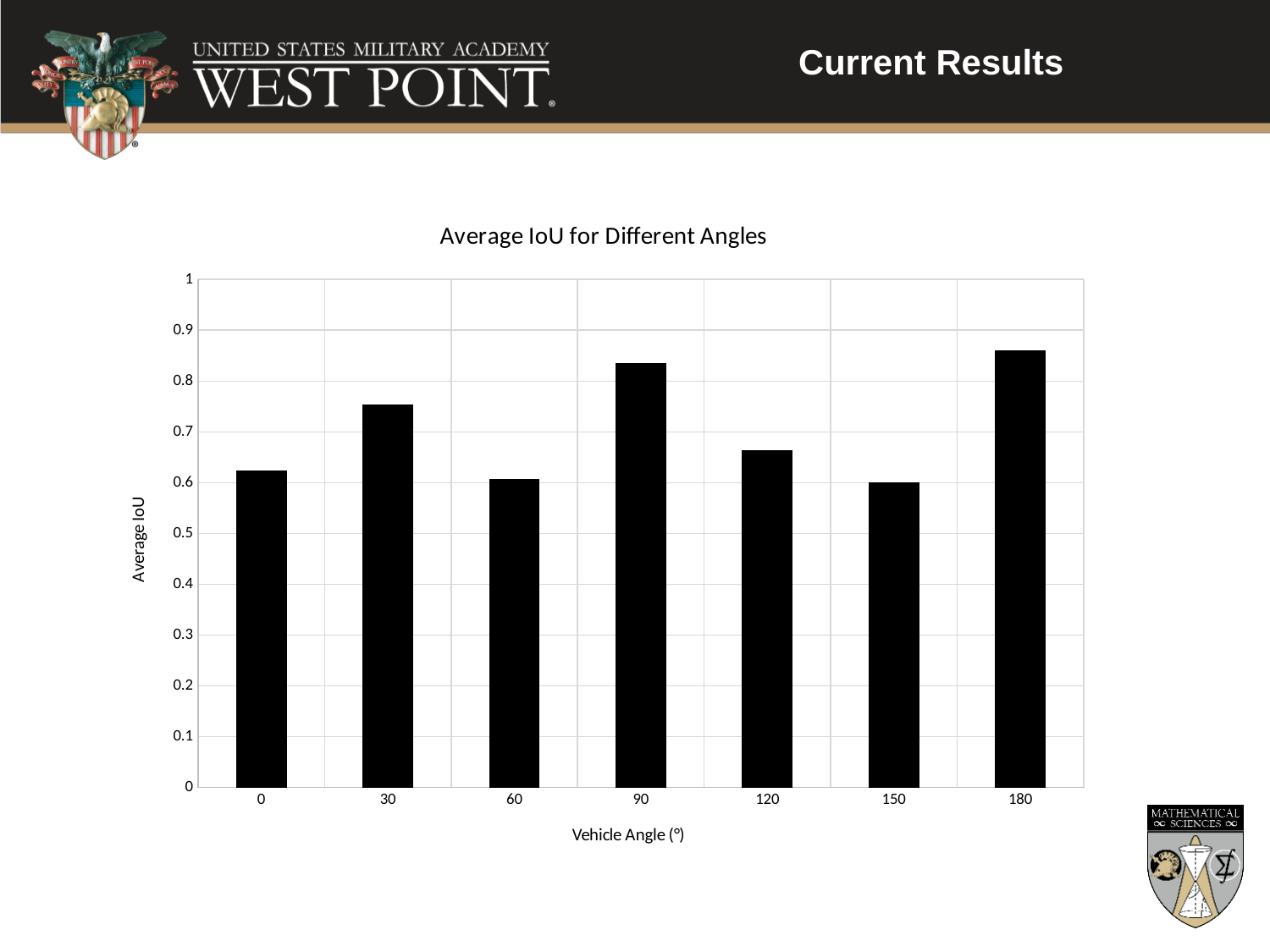

# Current Results

### Chart: Average IoU for Different Angles

| Category |  |
|---|---|
| 0 | 0.6237581407316375 |
| 30 | 0.7536257896524426 |
| 60 | 0.607752666702676 |
| 90 | 0.8353129433662532 |
| 120 | 0.6642587378981295 |
| 150 | 0.599855791724327 |
| 180 | 0.860592947387304 |